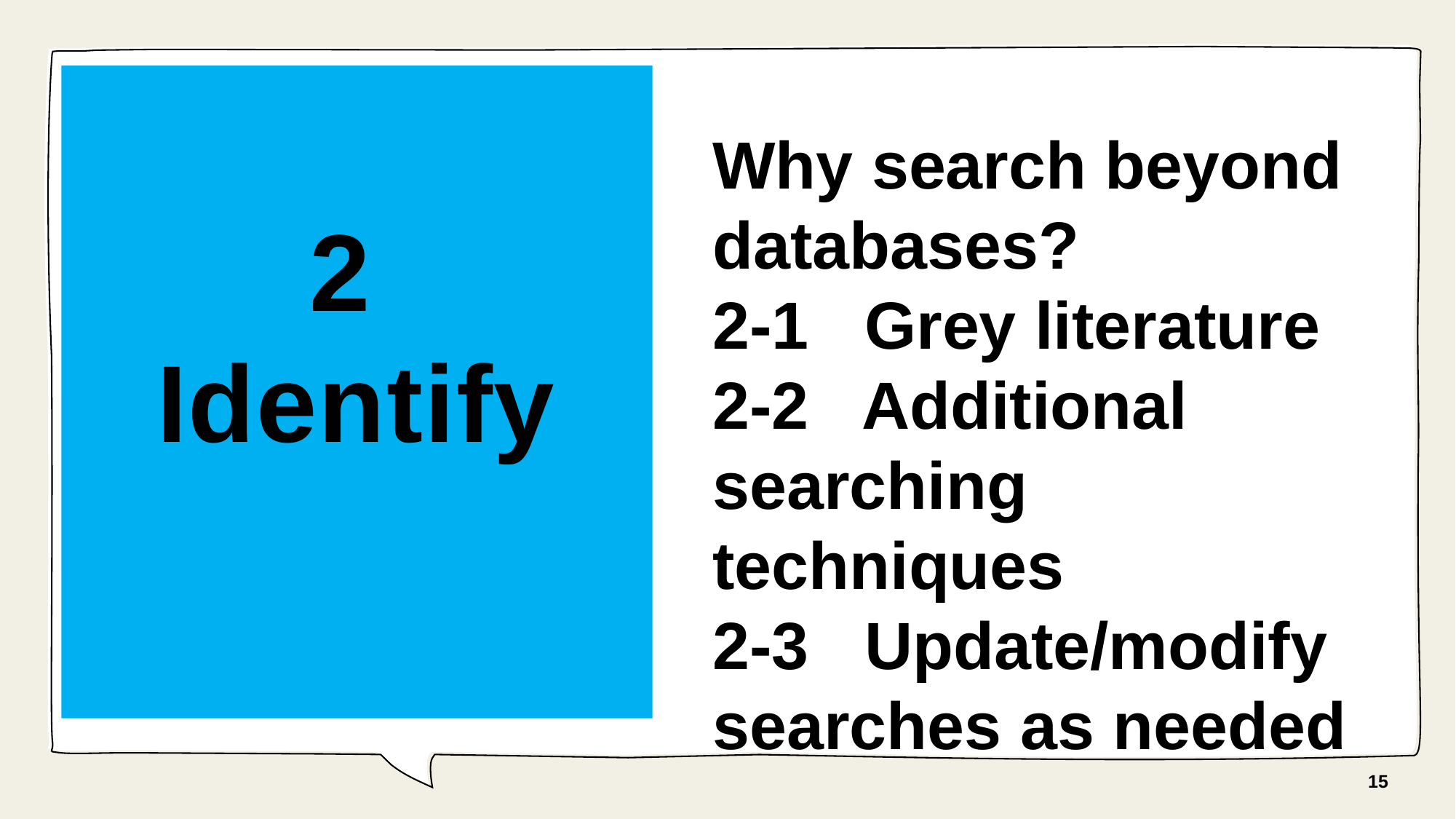

# 2 Identify
Why search beyond databases?
2-1   Grey literature
2-2   Additional searching techniques
2-3   Update/modify searches as needed

15